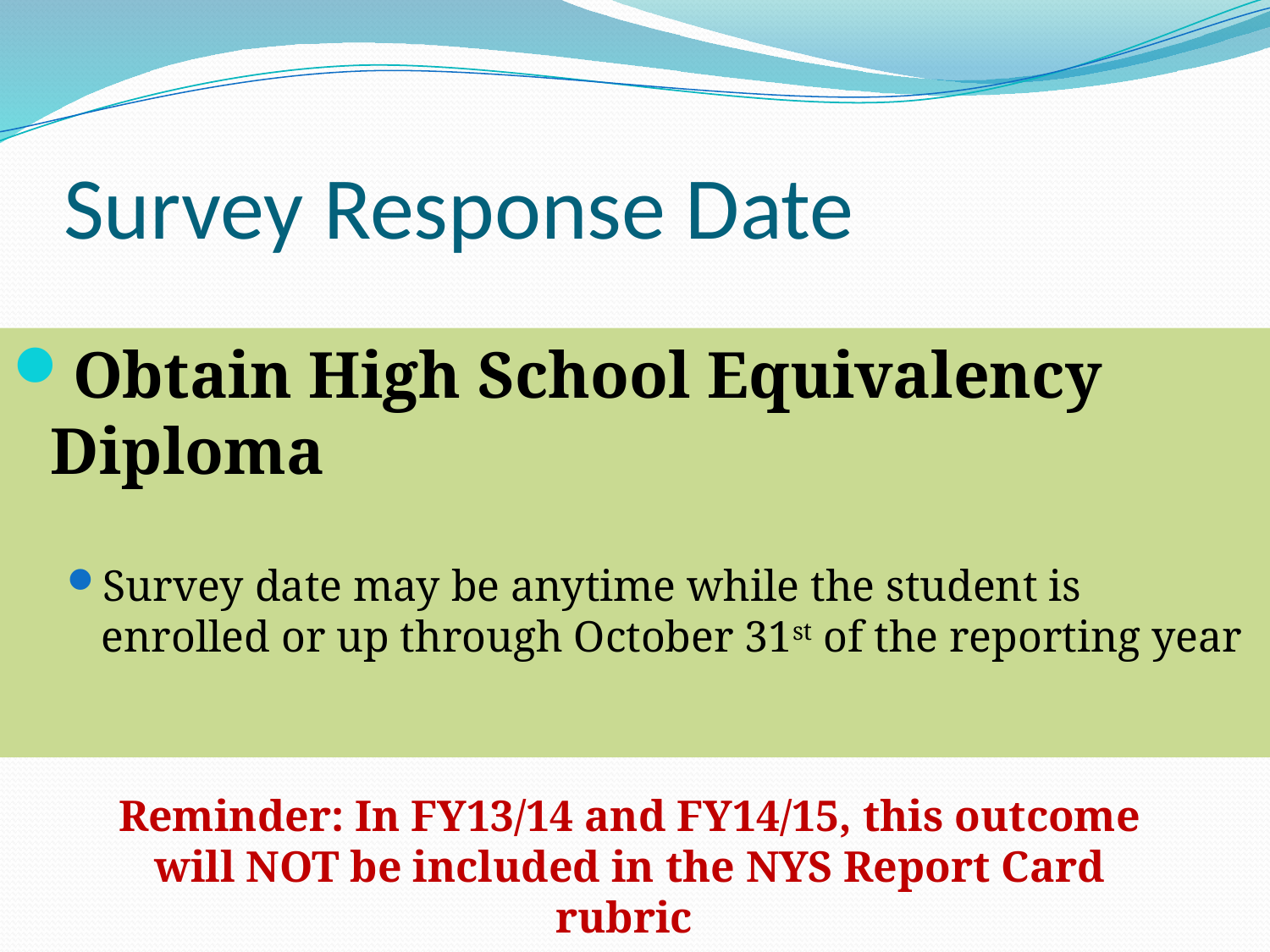

# Survey Response Date
Obtain High School Equivalency Diploma

Survey date may be anytime while the student is enrolled or up through October 31st of the reporting year

Reminder: In FY13/14 and FY14/15, this outcome will NOT be included in the NYS Report Card rubric